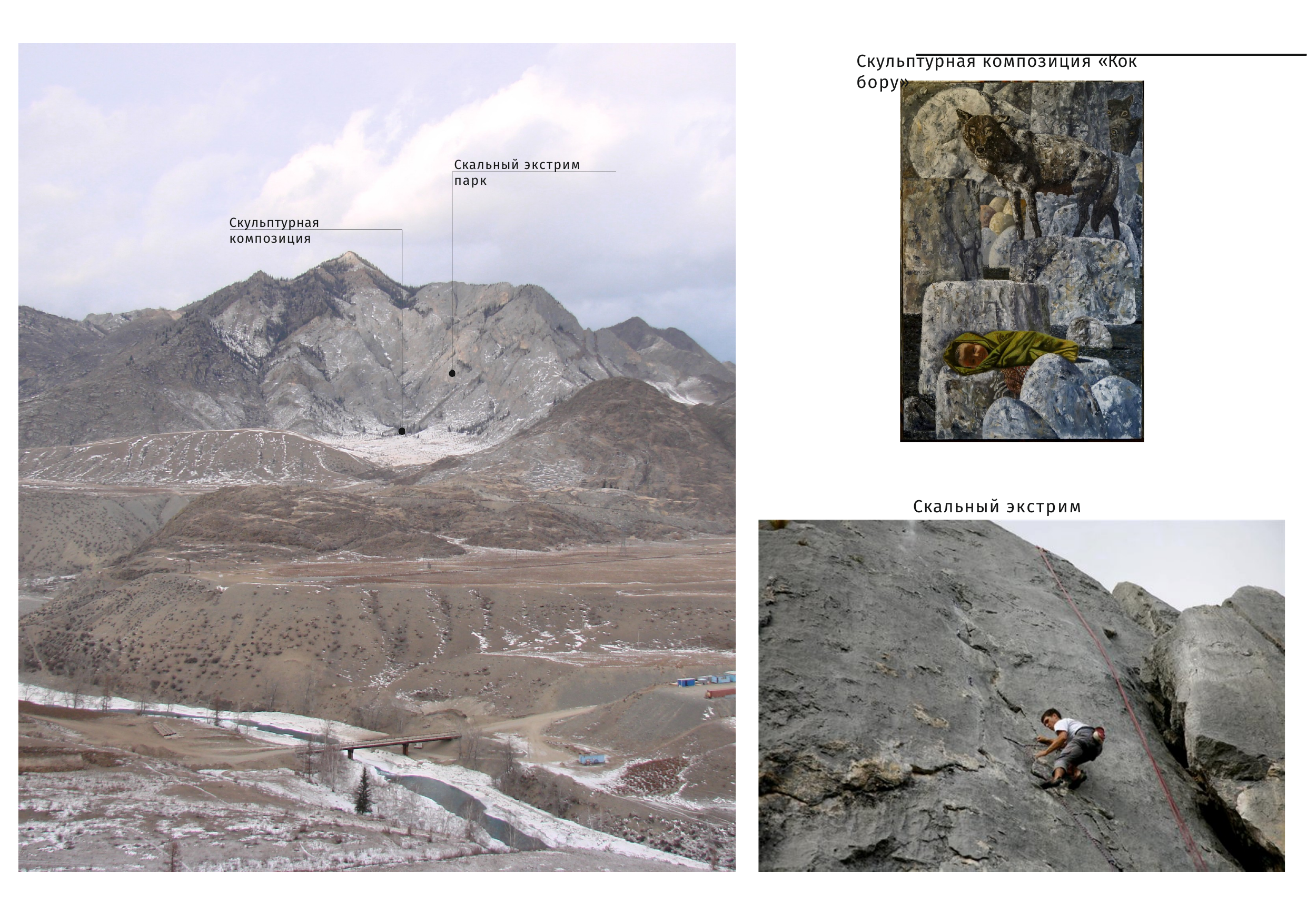

Скульптурная композиция «Кок бору»

Скальный экстрим парк

Скульптурная композиция

Скальный экстрим парк